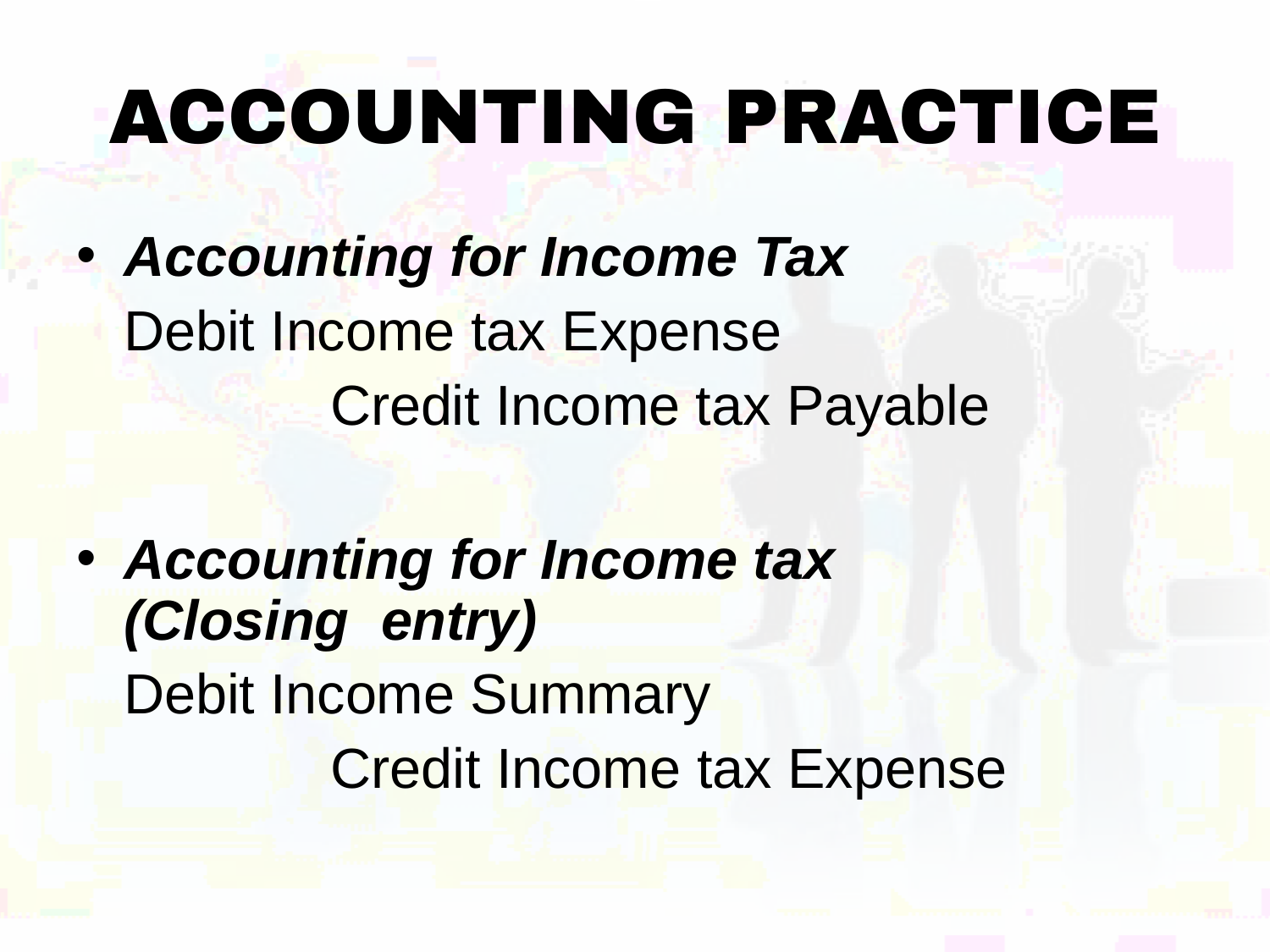

# ACCOUNTING PRACTICE
Accounting for Income Tax
Debit Income tax Expense
Credit Income tax Payable

Accounting for Income tax (Closing  entry)
Debit Income Summary
Credit Income tax Expense